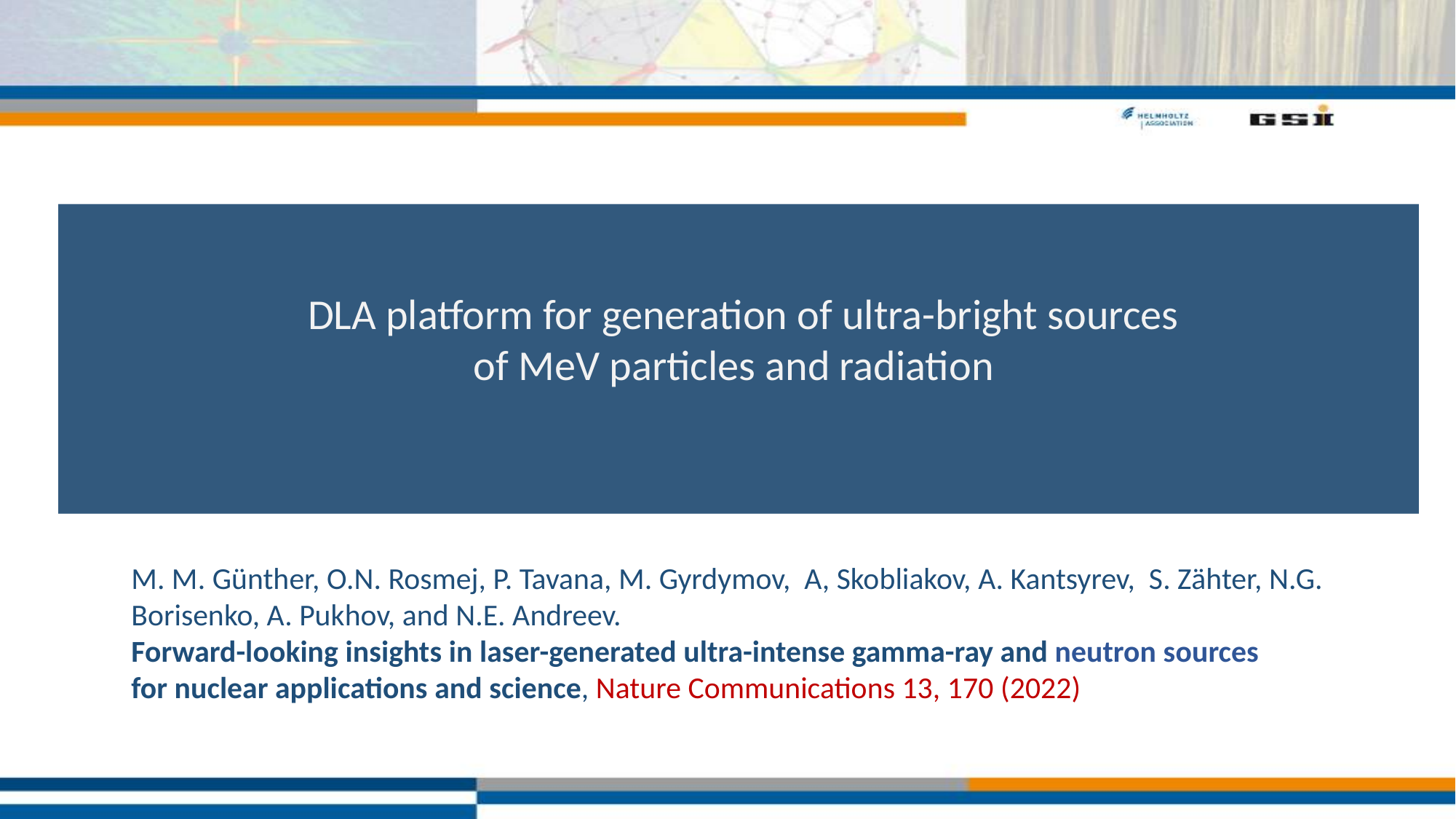

DLA platform for generation of ultra-bright sources
of MeV particles and radiation

M. M. Günther, O.N. Rosmej, P. Tavana, M. Gyrdymov,  A, Skobliakov, A. Kantsyrev,  S. Zähter, N.G. Borisenko, A. Pukhov, and N.E. Andreev.
Forward-looking insights in laser-generated ultra-intense gamma-ray and neutron sources
for nuclear applications and science, Nature Communications 13, 170 (2022)